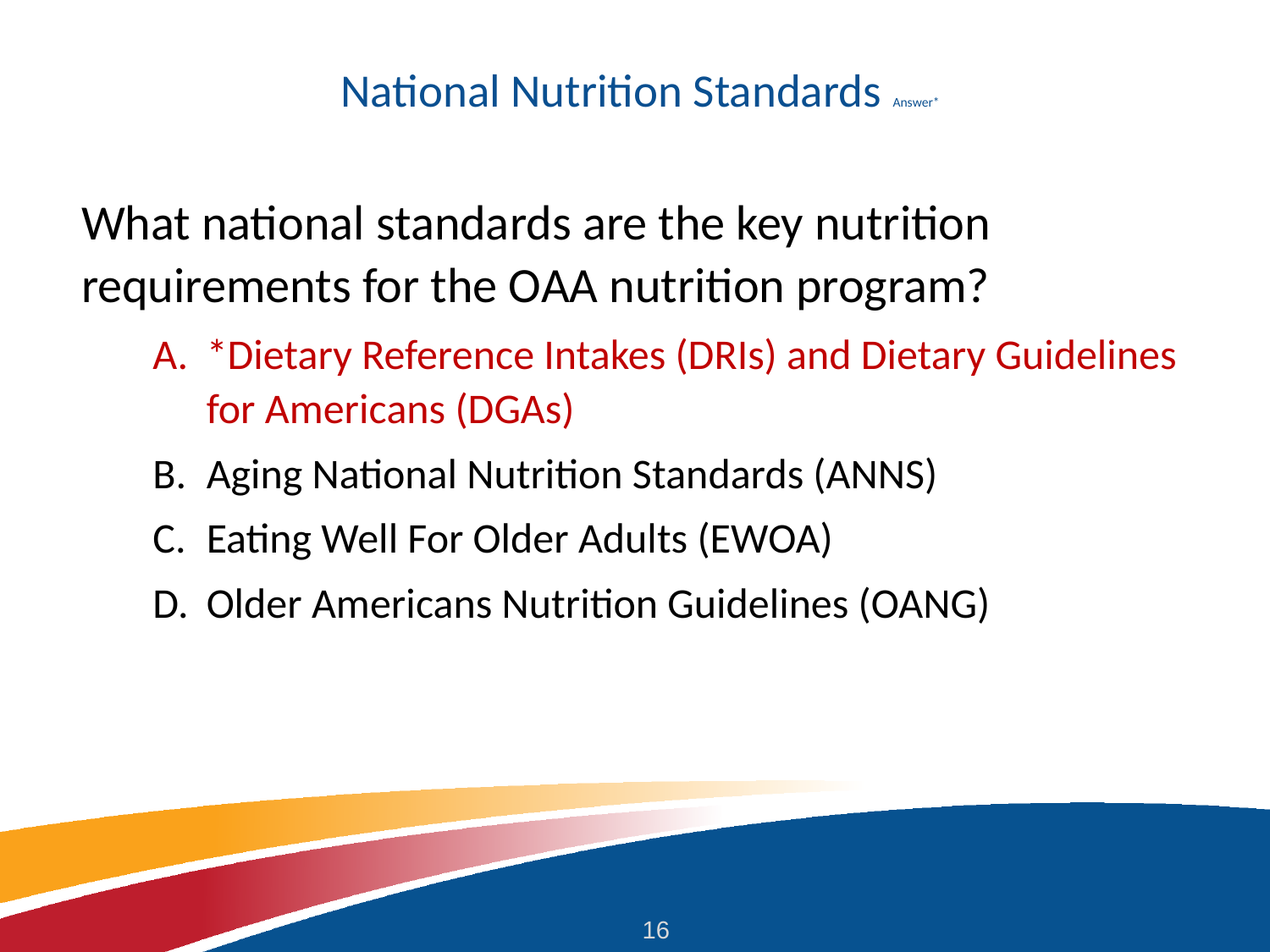

# National Nutrition Standards Answer*
What national standards are the key nutrition requirements for the OAA nutrition program?
*Dietary Reference Intakes (DRIs) and Dietary Guidelines for Americans (DGAs)
Aging National Nutrition Standards (ANNS)
Eating Well For Older Adults (EWOA)
Older Americans Nutrition Guidelines (OANG)